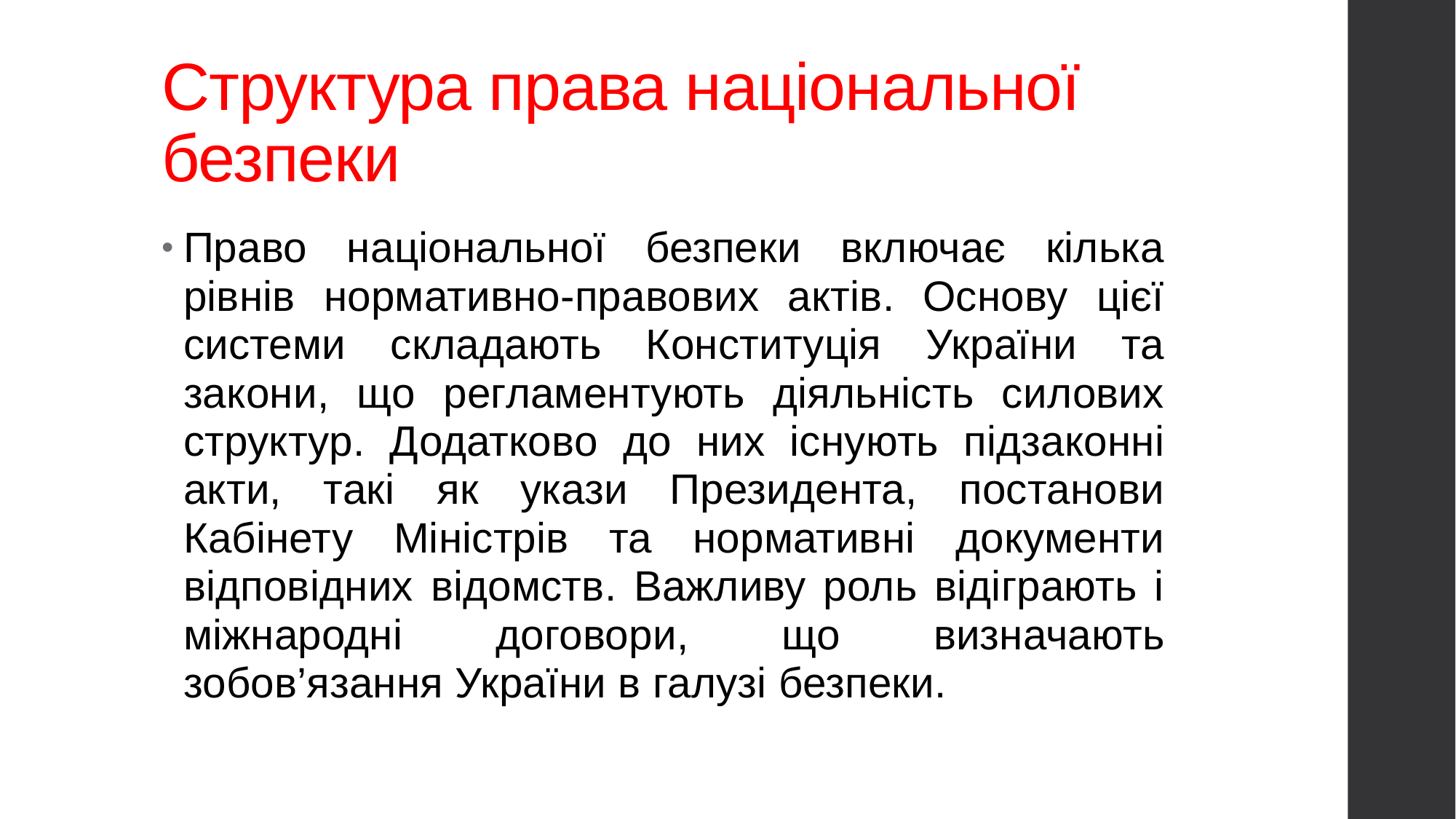

# Структура права національної безпеки
Право національної безпеки включає кілька рівнів нормативно-правових актів. Основу цієї системи складають Конституція України та закони, що регламентують діяльність силових структур. Додатково до них існують підзаконні акти, такі як укази Президента, постанови Кабінету Міністрів та нормативні документи відповідних відомств. Важливу роль відіграють і міжнародні договори, що визначають зобов’язання України в галузі безпеки.